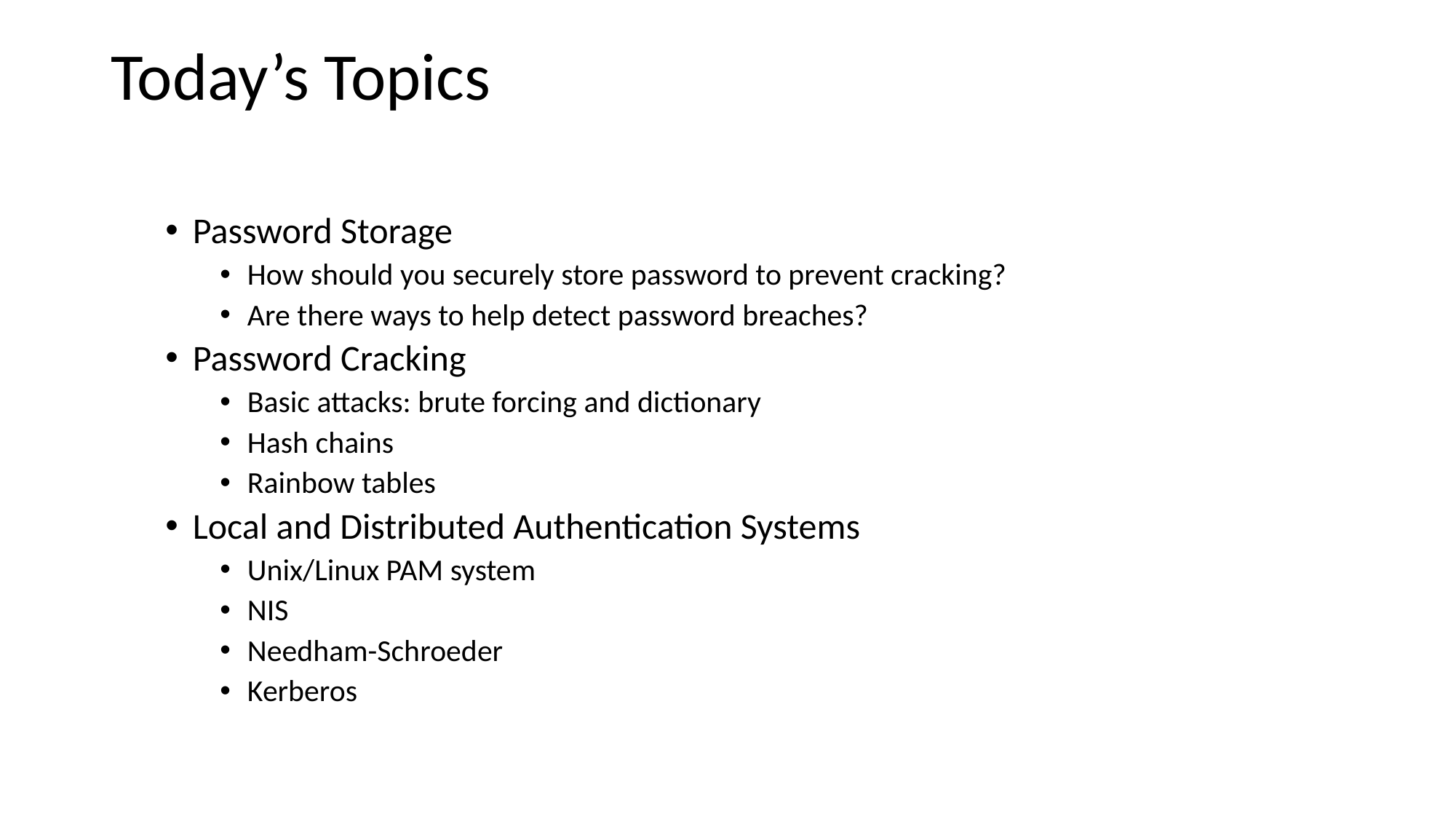

# Today’s Topics
Password Storage
How should you securely store password to prevent cracking?
Are there ways to help detect password breaches?
Password Cracking
Basic attacks: brute forcing and dictionary
Hash chains
Rainbow tables
Local and Distributed Authentication Systems
Unix/Linux PAM system
NIS
Needham-Schroeder
Kerberos